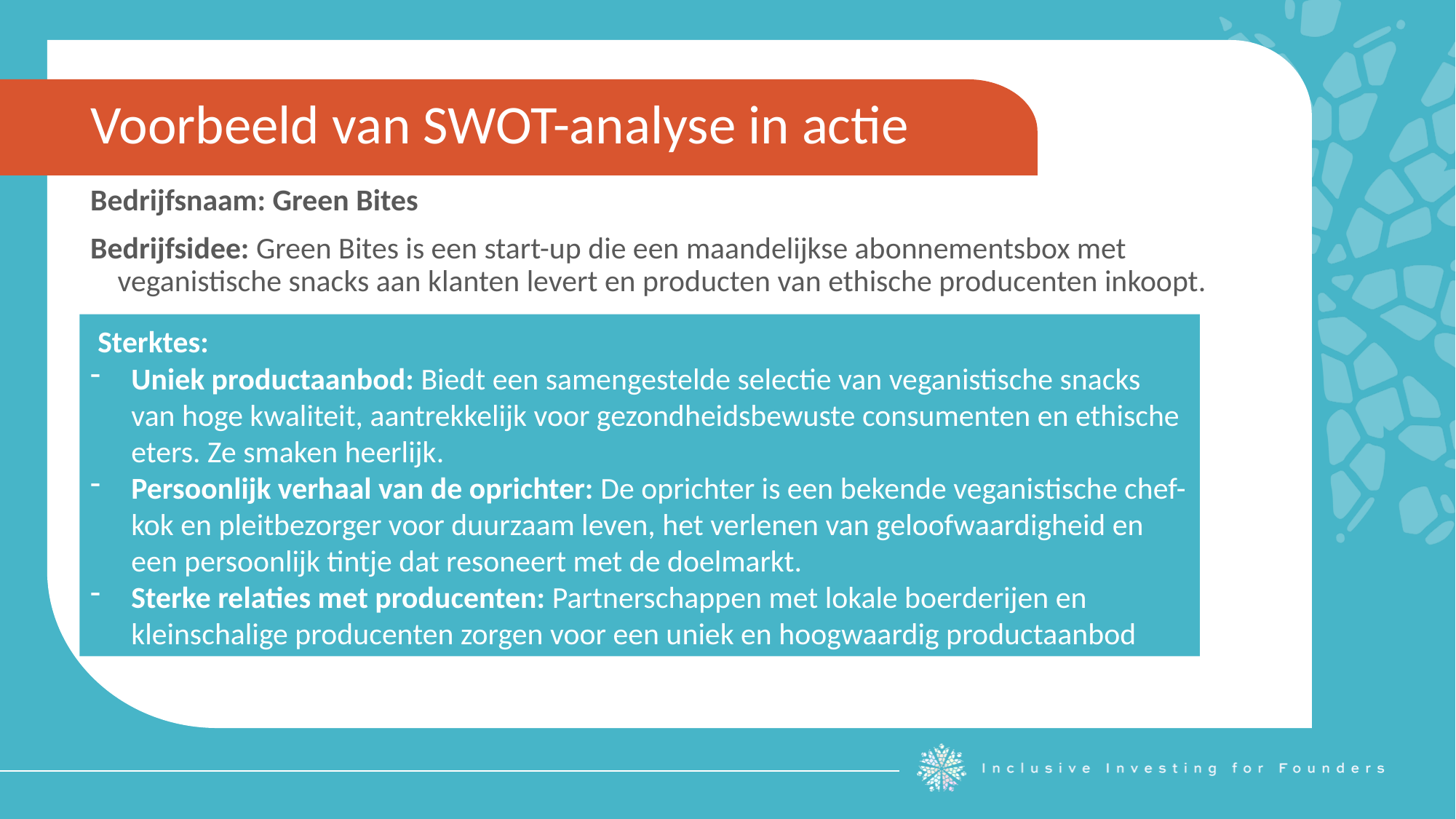

Voorbeeld van SWOT-analyse in actie
Bedrijfsnaam: Green Bites
Bedrijfsidee: Green Bites is een start-up die een maandelijkse abonnementsbox met veganistische snacks aan klanten levert en producten van ethische producenten inkoopt.
 Sterktes:
Uniek productaanbod: Biedt een samengestelde selectie van veganistische snacks van hoge kwaliteit, aantrekkelijk voor gezondheidsbewuste consumenten en ethische eters. Ze smaken heerlijk.
Persoonlijk verhaal van de oprichter: De oprichter is een bekende veganistische chef-kok en pleitbezorger voor duurzaam leven, het verlenen van geloofwaardigheid en een persoonlijk tintje dat resoneert met de doelmarkt.
Sterke relaties met producenten: Partnerschappen met lokale boerderijen en kleinschalige producenten zorgen voor een uniek en hoogwaardig productaanbod